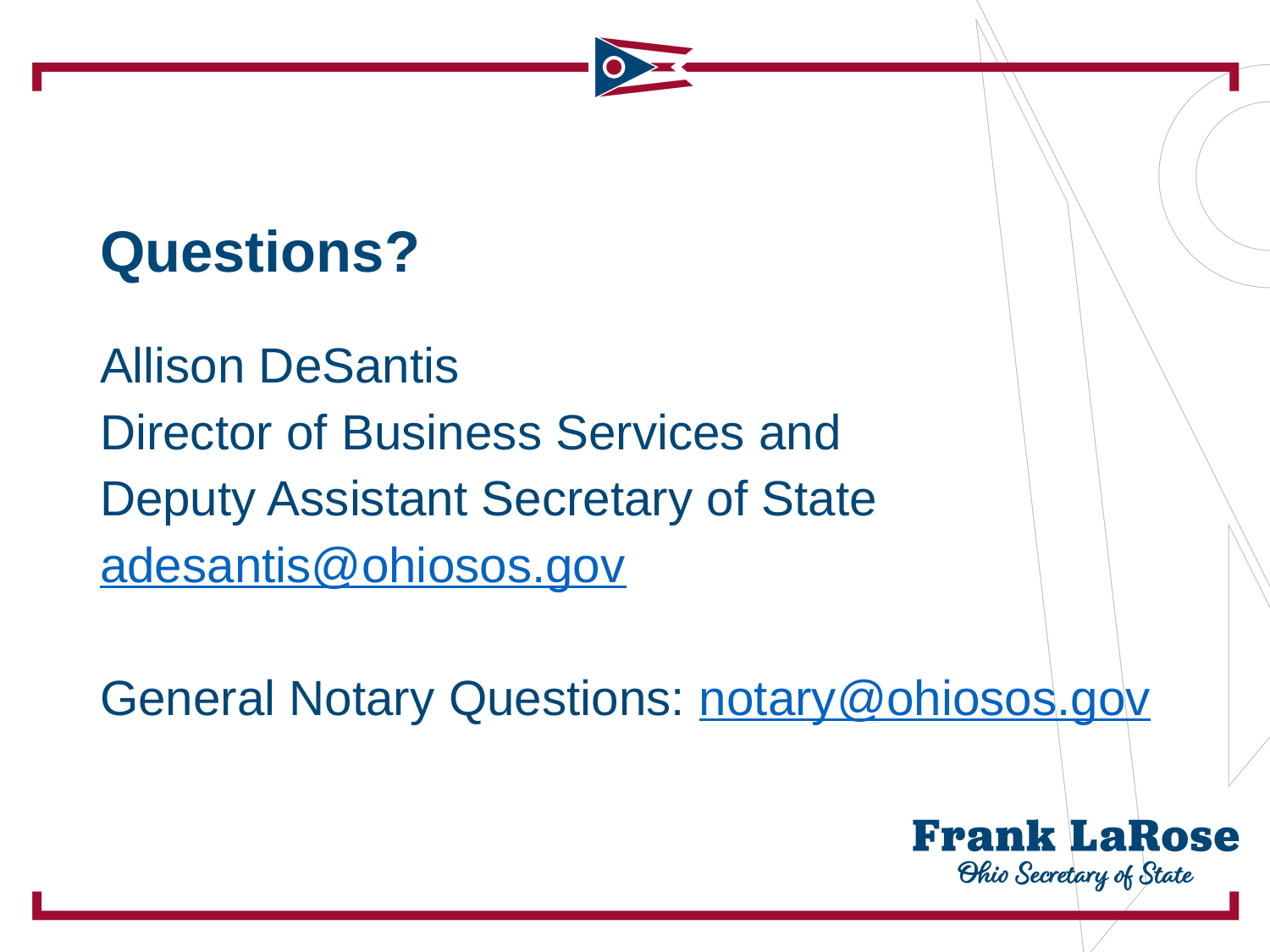

# Questions?
Allison DeSantis
Director of Business Services and
Deputy Assistant Secretary of State
adesantis@ohiosos.gov

General Notary Questions: notary@ohiosos.gov